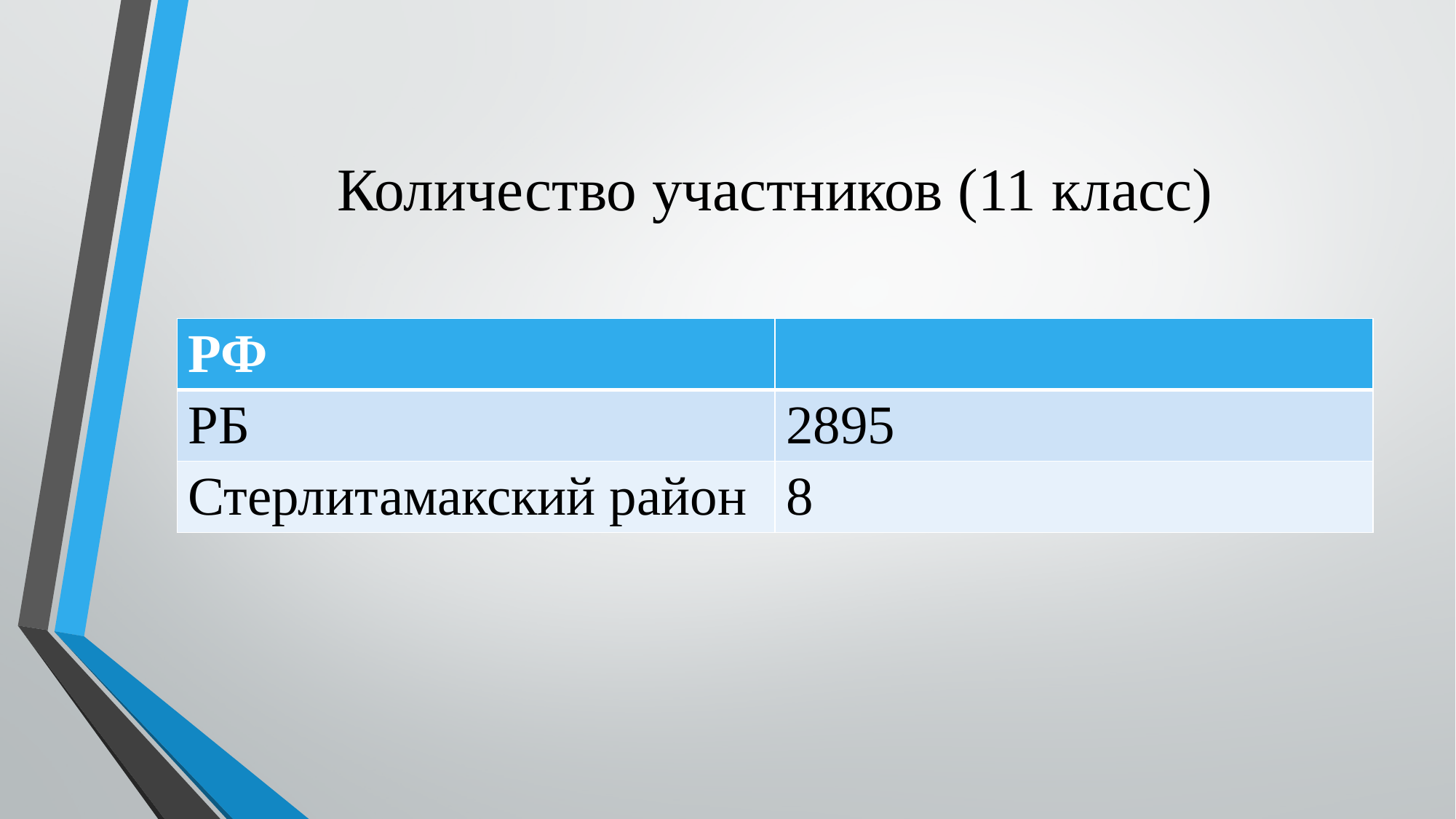

# Количество участников (11 класс)
| РФ |  |
| --- | --- |
| РБ | 2895 |
| Стерлитамакский район | 8 |